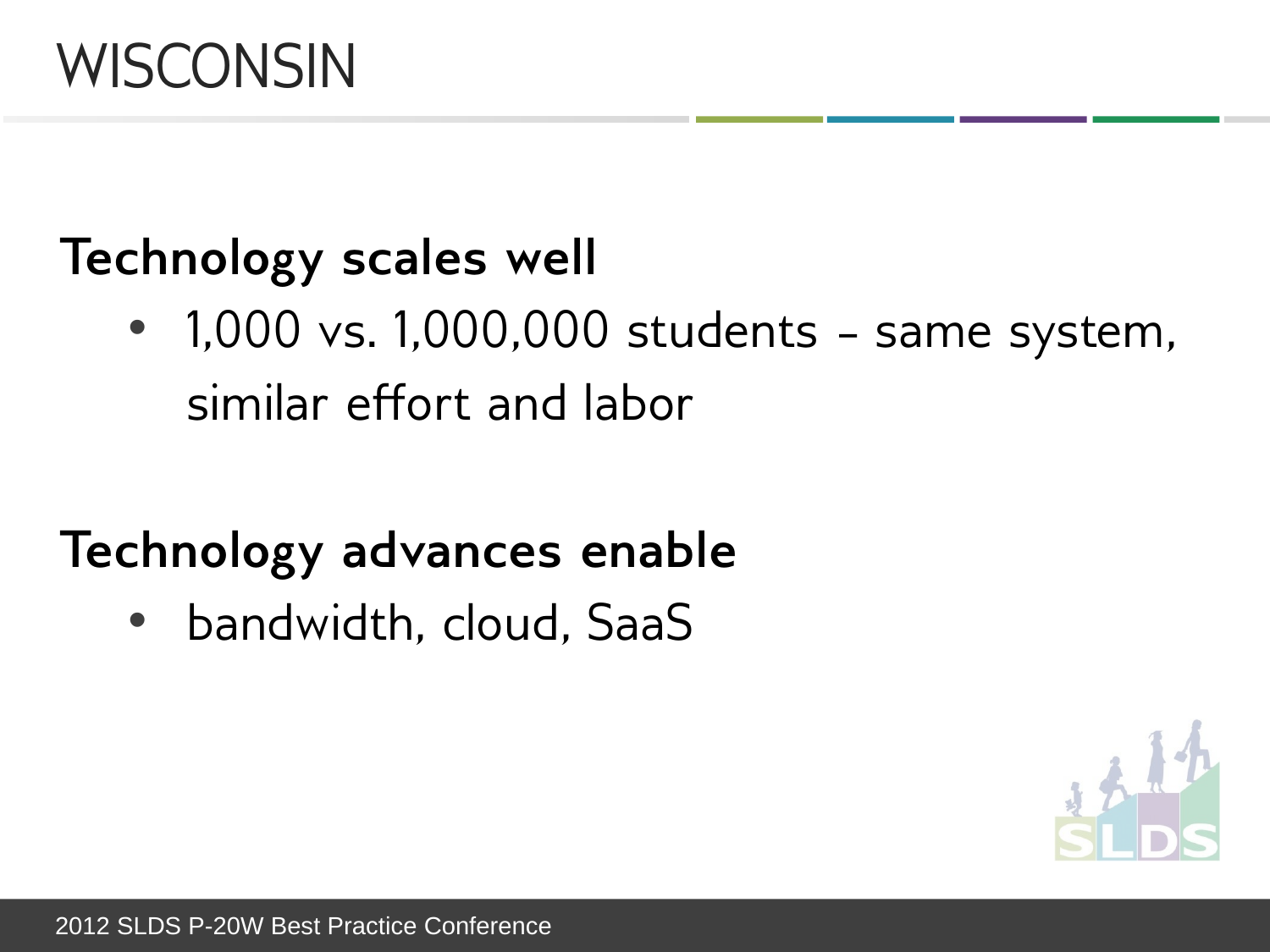

# Wisconsin
Technology scales well
1,000 vs. 1,000,000 students – same system, similar effort and labor

Technology advances enable
bandwidth, cloud, SaaS